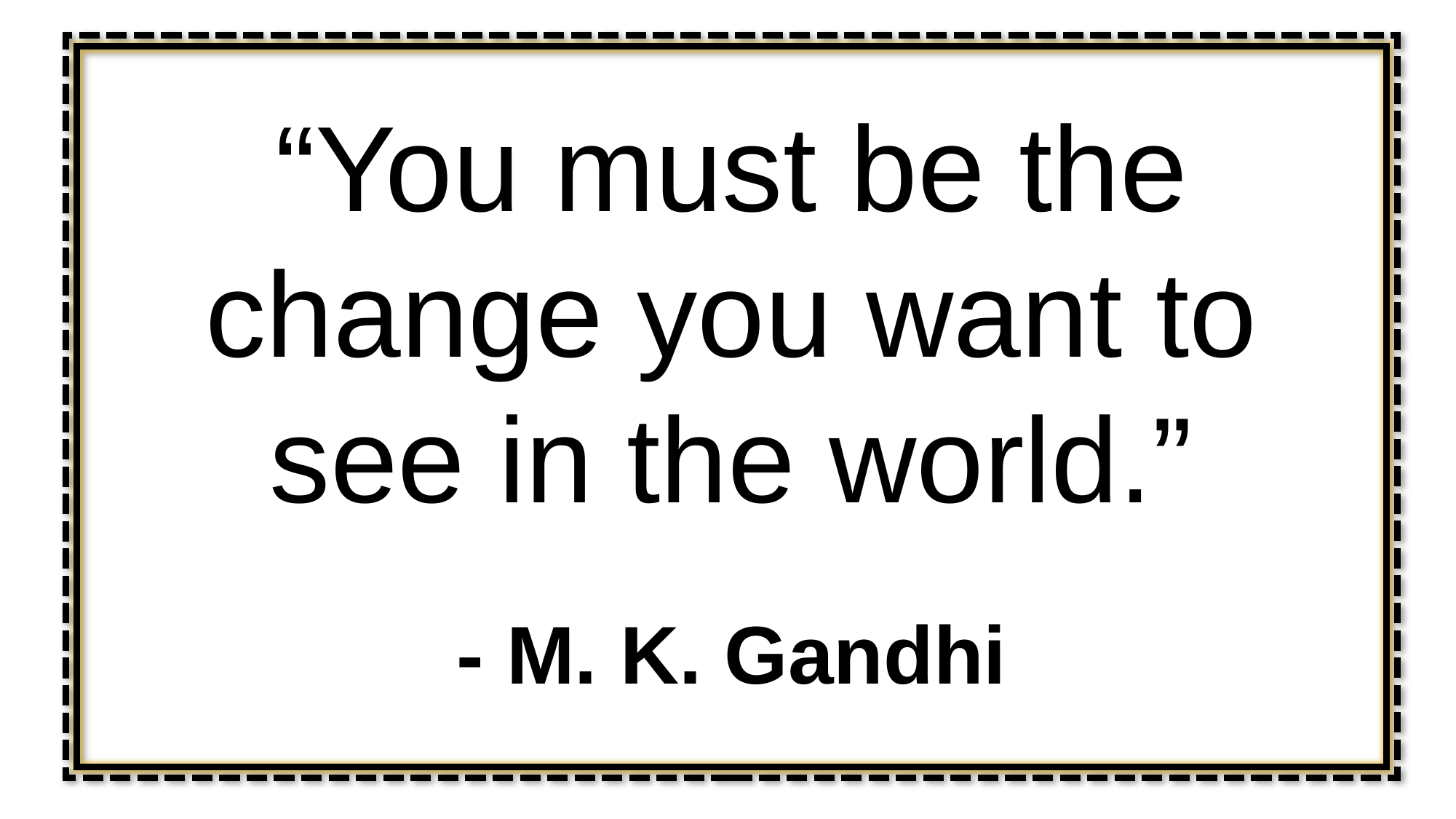

“You must be the change you want to see in the world.”
- M. K. Gandhi